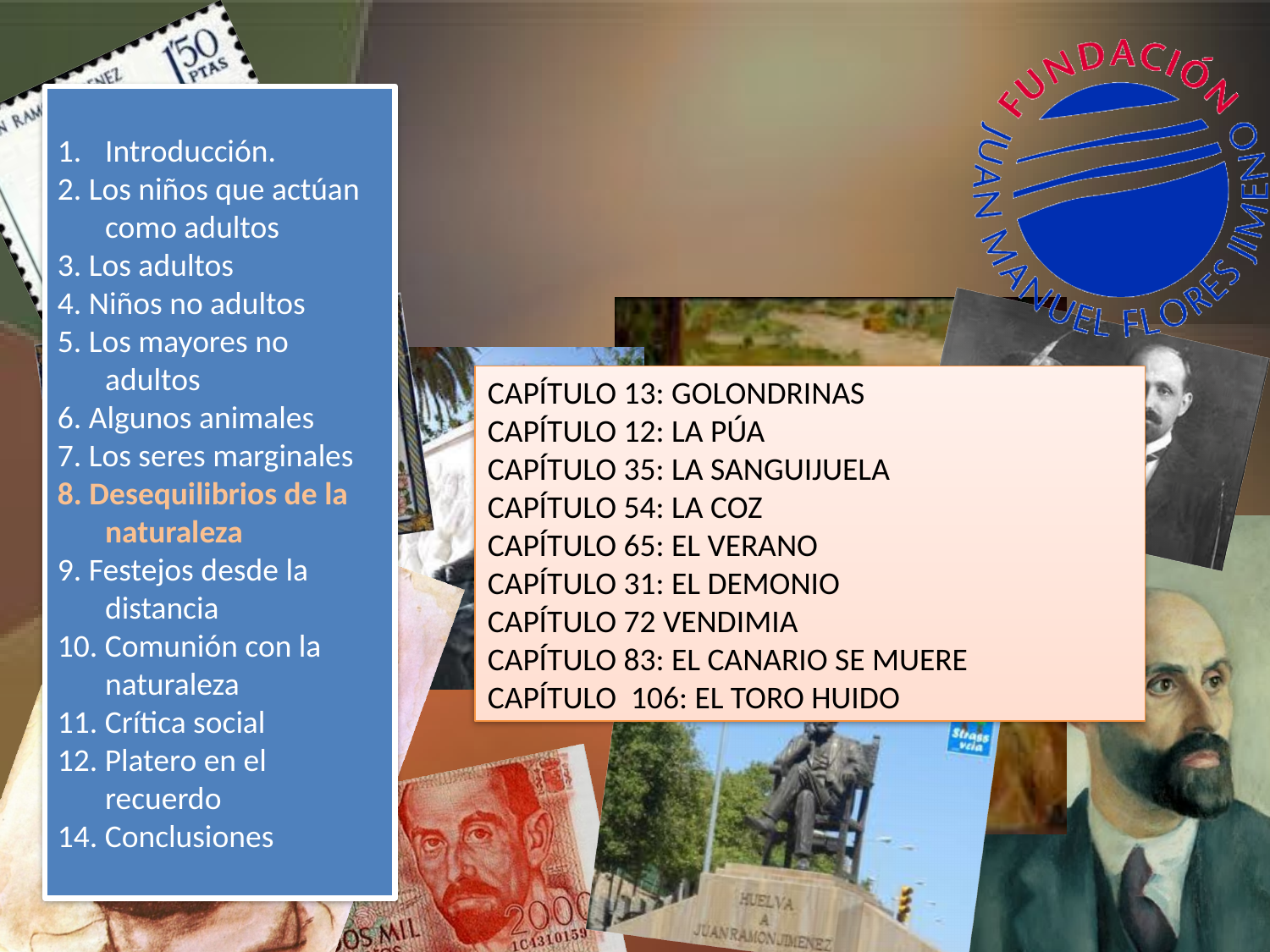

Introducción.
2. Los niños que actúan como adultos
3. Los adultos
4. Niños no adultos
5. Los mayores no adultos
6. Algunos animales
7. Los seres marginales
8. Desequilibrios de la naturaleza
9. Festejos desde la distancia
10. Comunión con la naturaleza
11. Crítica social
12. Platero en el recuerdo
14. Conclusiones

CAPÍTULO 13: GOLONDRINAS
CAPÍTULO 12: LA PÚA
CAPÍTULO 35: LA SANGUIJUELA
CAPÍTULO 54: LA COZ
CAPÍTULO 65: EL VERANO
CAPÍTULO 31: EL DEMONIO
CAPÍTULO 72 VENDIMIA
CAPÍTULO 83: EL CANARIO SE MUERE
CAPÍTULO  106: EL TORO HUIDO